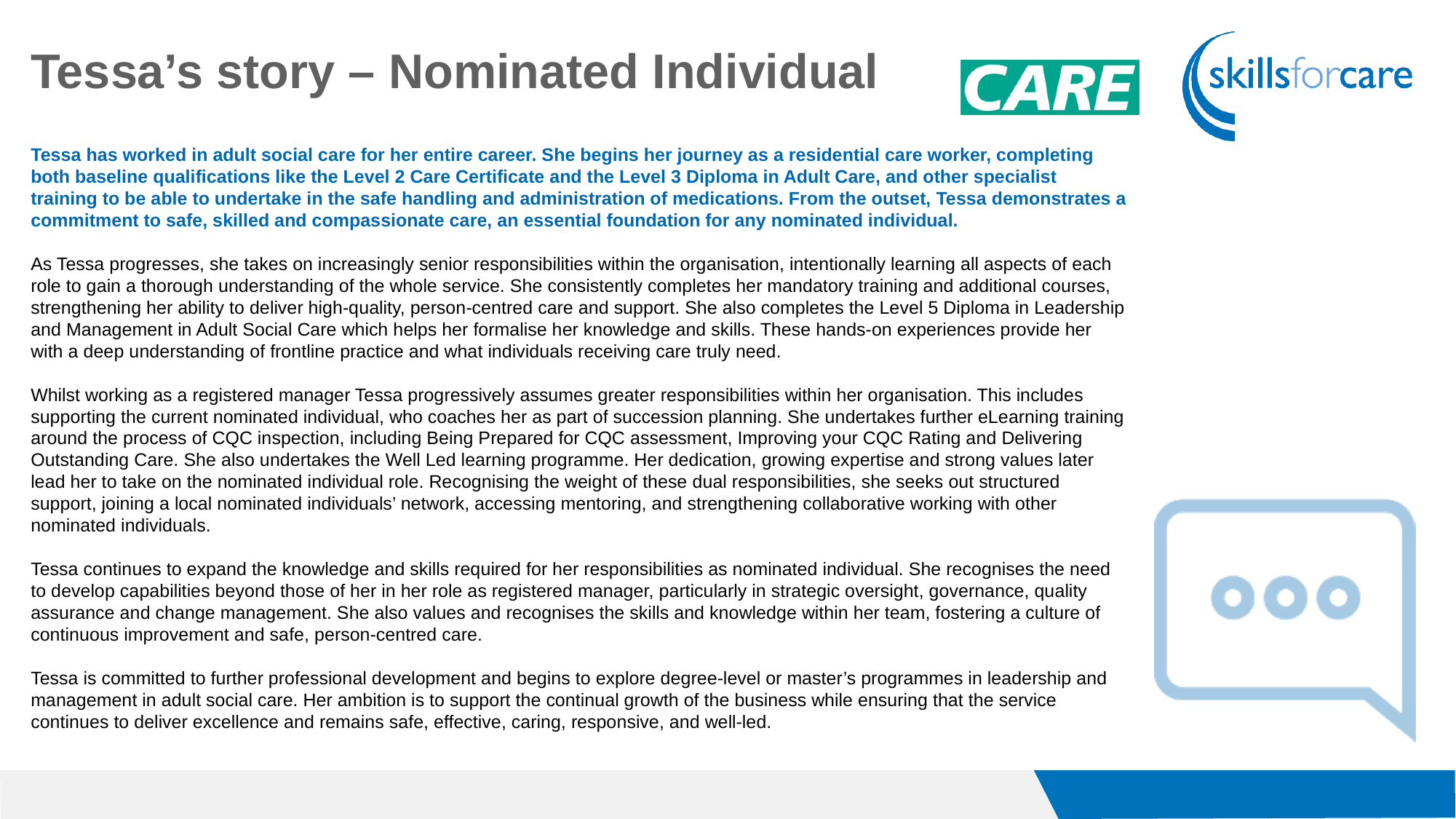

Tessa’s story – Nominated Individual
Tessa has worked in adult social care for her entire career. She begins her journey as a residential care worker, completing both baseline qualifications like the Level 2 Care Certificate and the Level 3 Diploma in Adult Care, and other specialist training to be able to undertake in the safe handling and administration of medications. From the outset, Tessa demonstrates a commitment to safe, skilled and compassionate care, an essential foundation for any nominated individual.

As Tessa progresses, she takes on increasingly senior responsibilities within the organisation, intentionally learning all aspects of each role to gain a thorough understanding of the whole service. She consistently completes her mandatory training and additional courses, strengthening her ability to deliver high‑quality, person‑centred care and support. She also completes the Level 5 Diploma in Leadership and Management in Adult Social Care which helps her formalise her knowledge and skills. These hands‑on experiences provide her with a deep understanding of frontline practice and what individuals receiving care truly need.

Whilst working as a registered manager Tessa progressively assumes greater responsibilities within her organisation. This includes supporting the current nominated individual, who coaches her as part of succession planning. She undertakes further eLearning training around the process of CQC inspection, including Being Prepared for CQC assessment, Improving your CQC Rating and Delivering Outstanding Care. She also undertakes the Well Led learning programme. Her dedication, growing expertise and strong values later lead her to take on the nominated individual role. Recognising the weight of these dual responsibilities, she seeks out structured support, joining a local nominated individuals’ network, accessing mentoring, and strengthening collaborative working with other nominated individuals.

Tessa continues to expand the knowledge and skills required for her responsibilities as nominated individual. She recognises the need to develop capabilities beyond those of her in her role as registered manager, particularly in strategic oversight, governance, quality assurance and change management. She also values and recognises the skills and knowledge within her team, fostering a culture of continuous improvement and safe, person‑centred care.

Tessa is committed to further professional development and begins to explore degree‑level or master’s programmes in leadership and management in adult social care. Her ambition is to support the continual growth of the business while ensuring that the service continues to deliver excellence and remains safe, effective, caring, responsive, and well‑led.